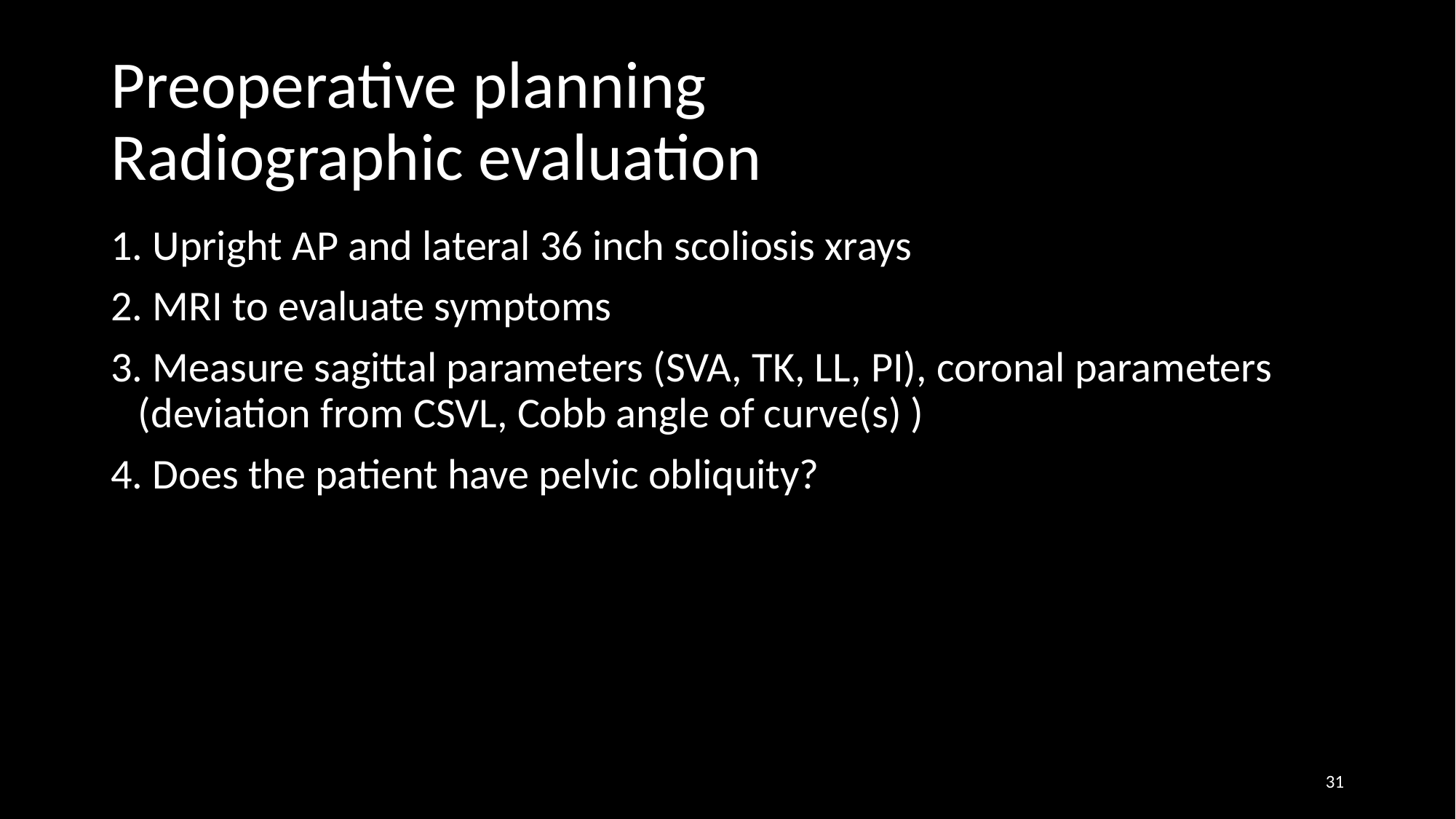

# Preoperative planning Radiographic evaluation
1. Upright AP and lateral 36 inch scoliosis xrays
2. MRI to evaluate symptoms
3. Measure sagittal parameters (SVA, TK, LL, PI), coronal parameters (deviation from CSVL, Cobb angle of curve(s) )
4. Does the patient have pelvic obliquity?

31